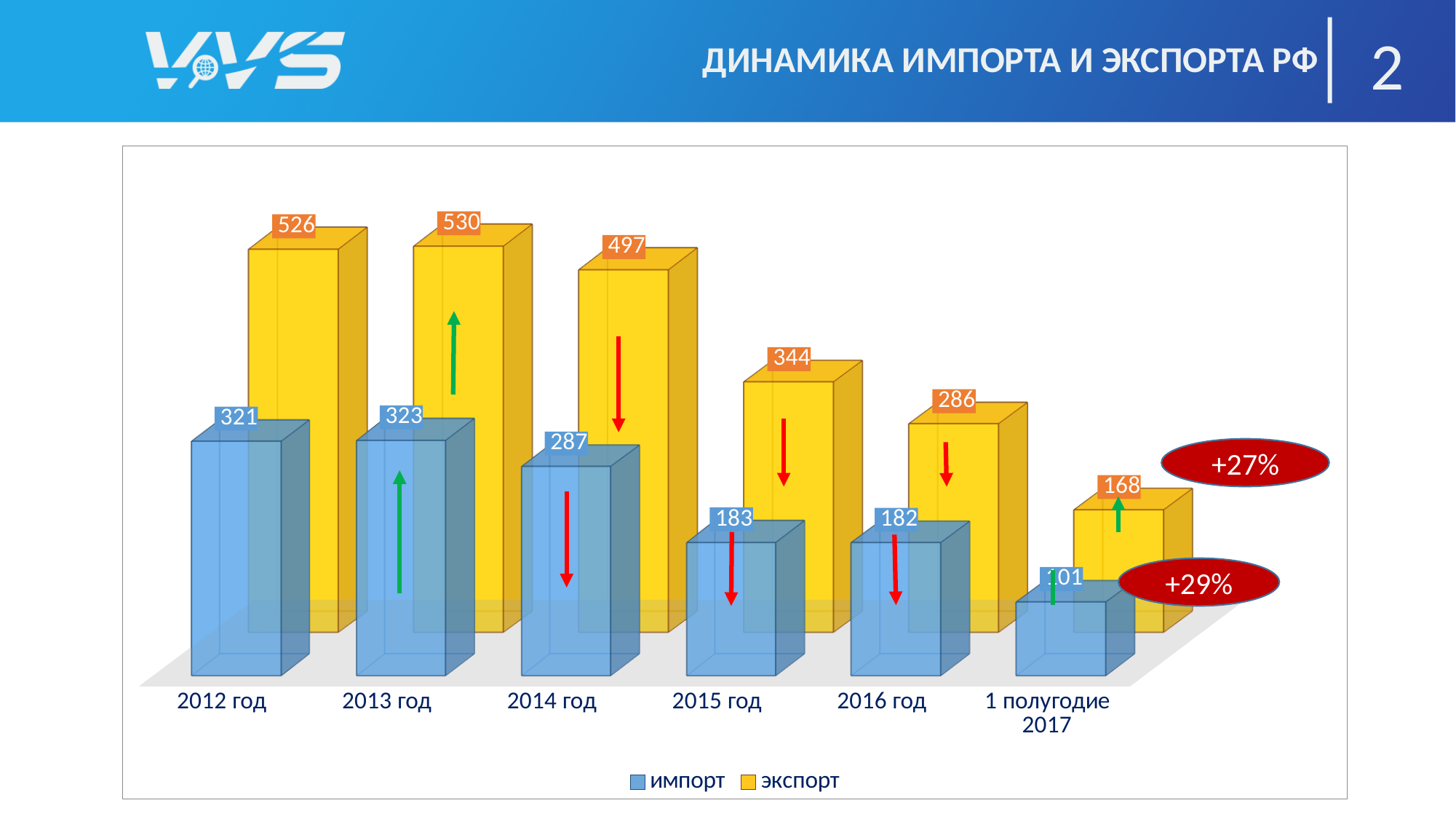

ДИНАМИКА ИМПОРТА И ЭКСПОРТА РФ
2

[unsupported chart]

+27%
+29%